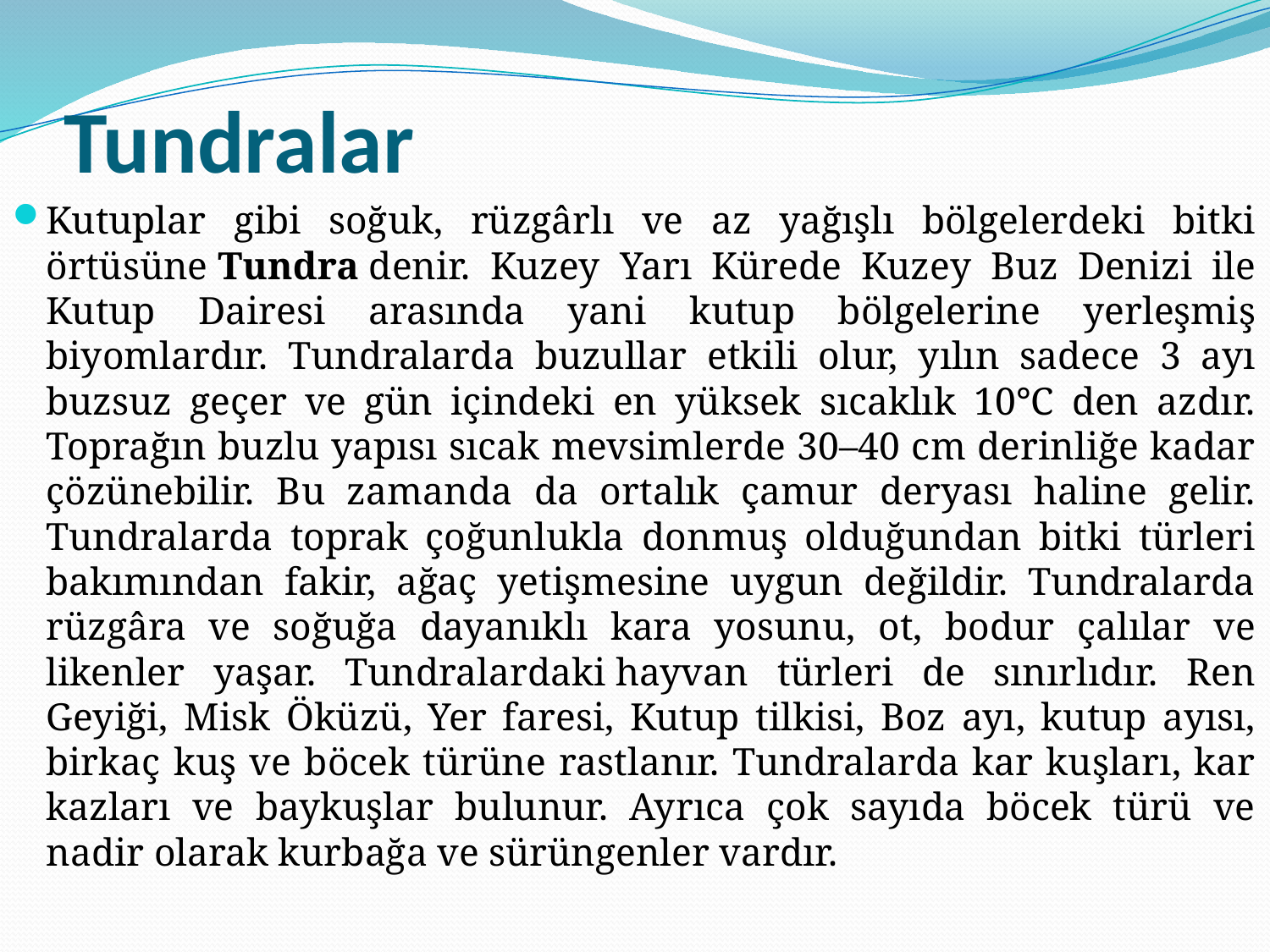

# Tundralar
Kutuplar gibi soğuk, rüzgârlı ve az yağışlı bölgelerdeki bitki örtüsüne Tundra denir. Kuzey Yarı Kürede Kuzey Buz Denizi ile Kutup Dairesi arasında yani kutup bölgelerine yerleşmiş biyomlardır. Tundralarda buzullar etkili olur, yılın sadece 3 ayı buzsuz geçer ve gün içindeki en yüksek sıcaklık 10°C den azdır. Toprağın buzlu yapısı sıcak mevsimlerde 30–40 cm derinliğe kadar çözünebilir. Bu zamanda da ortalık çamur deryası haline gelir. Tundralarda toprak çoğunlukla donmuş olduğundan bitki türleri bakımından fakir, ağaç yetişmesine uygun değildir. Tundralarda rüzgâra ve soğuğa dayanıklı kara yosunu, ot, bodur çalılar ve likenler yaşar. Tundralardaki hayvan türleri de sınırlıdır. Ren Geyiği, Misk Öküzü, Yer faresi, Kutup tilkisi, Boz ayı, kutup ayısı, birkaç kuş ve böcek türüne rastlanır. Tundralarda kar kuşları, kar kazları ve baykuşlar bulunur. Ayrıca çok sayıda böcek türü ve nadir olarak kurbağa ve sürüngenler vardır.